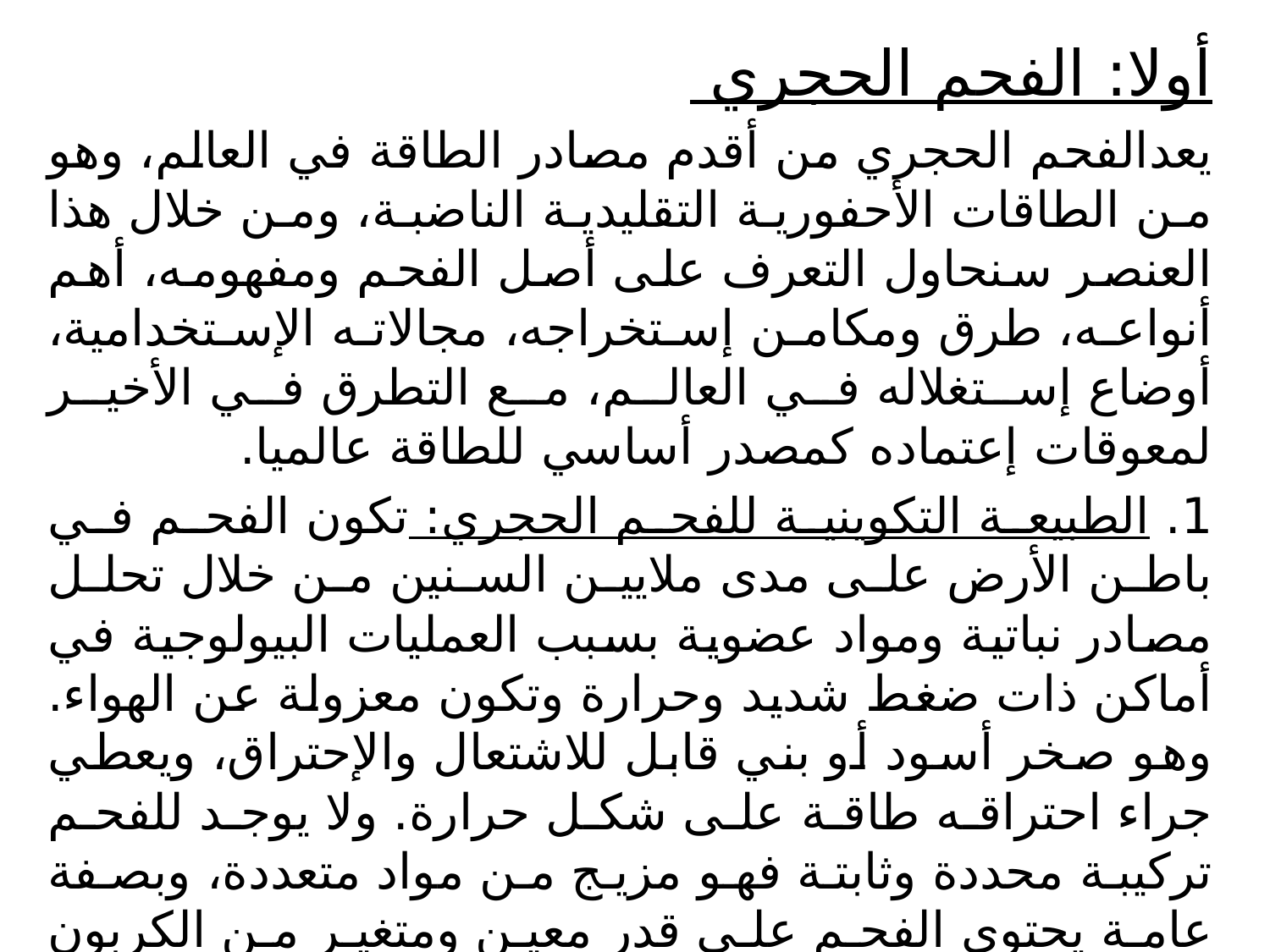

#
أولا: الفحم الحجري
يعدالفحم الحجري من أقدم مصادر الطاقة في العالم، وهو من الطاقات الأحفورية التقليدية الناضبة، ومن خلال هذا العنصر سنحاول التعرف على أصل الفحم ومفهومه، أهم أنواعه، طرق ومكامن إستخراجه، مجالاته الإستخدامية، أوضاع إستغلاله في العالم، مع التطرق في الأخير لمعوقات إعتماده كمصدر أساسي للطاقة عالميا.
1. الطبيعة التكوينية للفحم الحجري: تكون الفحم في باطن الأرض على مدى ملايين السنين من خلال تحلل مصادر نباتية ومواد عضوية بسبب العمليات البيولوجية في أماكن ذات ضغط شديد وحرارة وتكون معزولة عن الهواء. وهو صخر أسود أو بني قابل للاشتعال والإحتراق، ويعطي جراء احتراقه طاقة على شكل حرارة. ولا يوجد للفحم تركيبة محددة وثابتة فهو مزيج من مواد متعددة، وبصفة عامة يحتوي الفحم على قدر معين ومتغير من الكربون وعليه تتوقف نوعيته ورتبته، كما يحتوي على بعض المواد المتطايرة بالإضافة إلى قدر قليل من المواد المعدنية وبعض الشوائب.